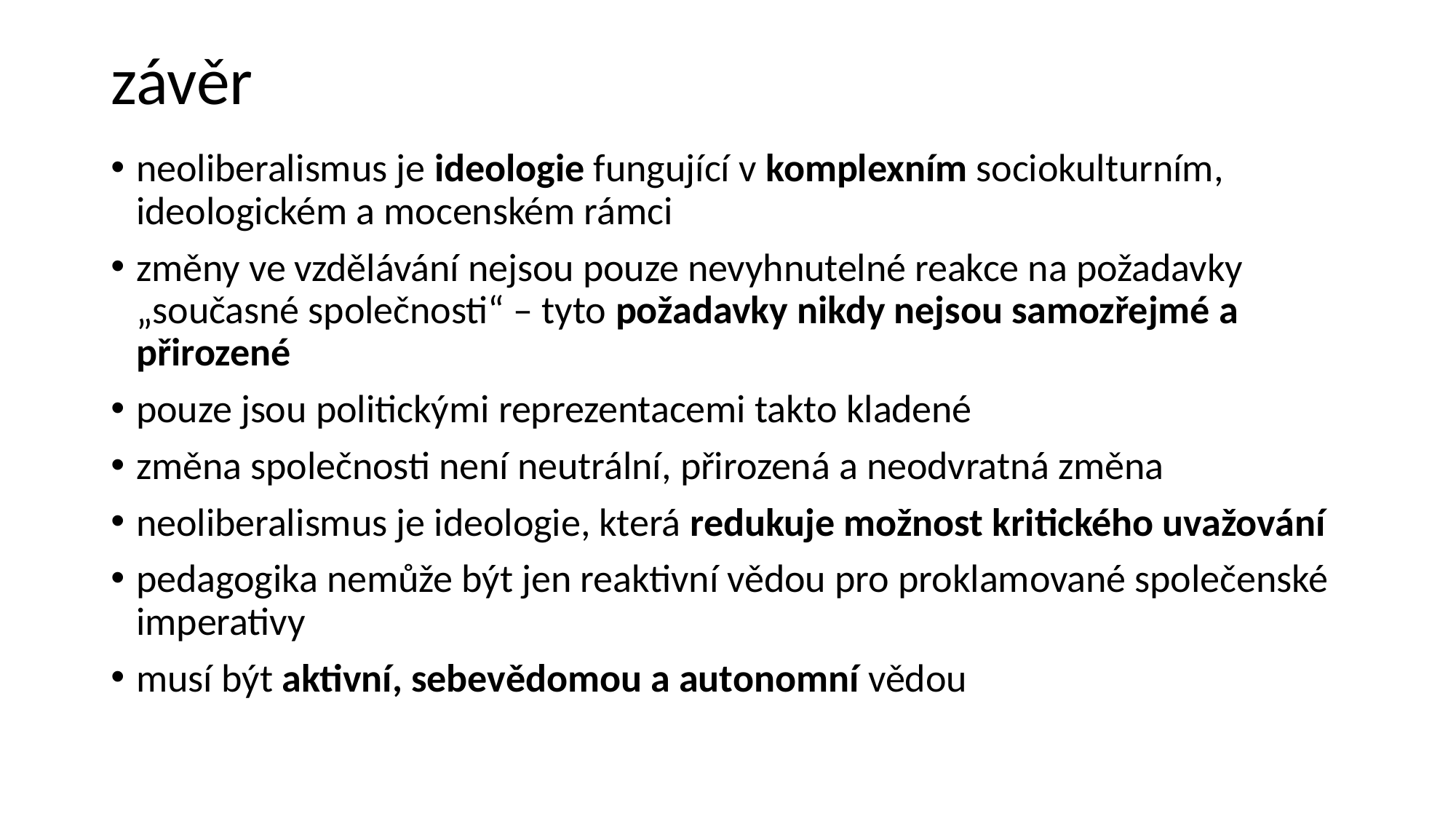

# závěr
neoliberalismus je ideologie fungující v komplexním sociokulturním, ideologickém a mocenském rámci
změny ve vzdělávání nejsou pouze nevyhnutelné reakce na požadavky „současné společnosti“ – tyto požadavky nikdy nejsou samozřejmé a přirozené
pouze jsou politickými reprezentacemi takto kladené
změna společnosti není neutrální, přirozená a neodvratná změna
neoliberalismus je ideologie, která redukuje možnost kritického uvažování
pedagogika nemůže být jen reaktivní vědou pro proklamované společenské imperativy
musí být aktivní, sebevědomou a autonomní vědou